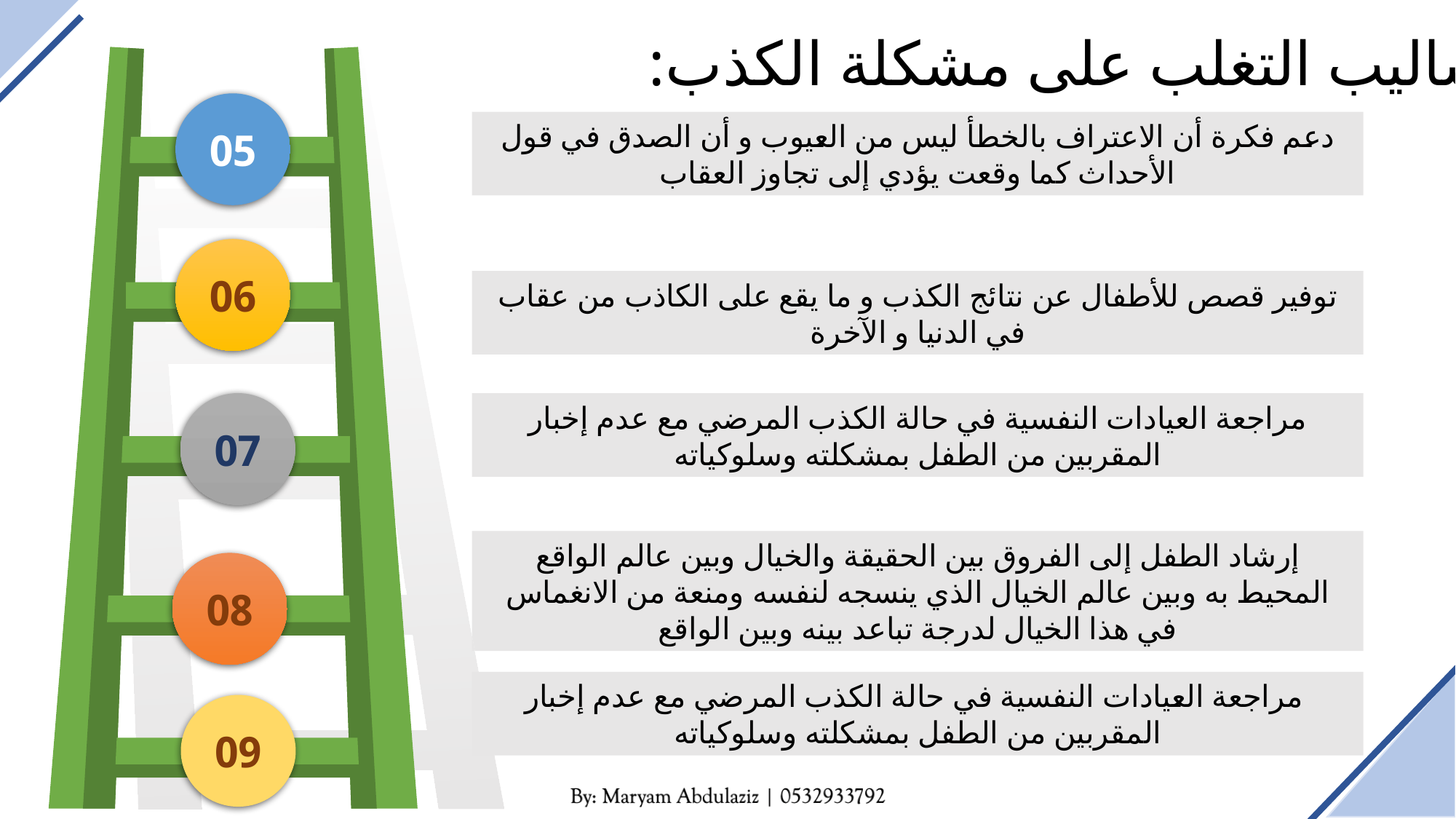

أساليب التغلب على مشكلة الكذب:

05
06
07
08
09

دعم فكرة أن الاعتراف بالخطأ ليس من العيوب و أن الصدق في قول الأحداث كما وقعت يؤدي إلى تجاوز العقاب
توفير قصص للأطفال عن نتائج الكذب و ما يقع على الكاذب من عقاب في الدنيا و الآخرة
مراجعة العيادات النفسية في حالة الكذب المرضي مع عدم إخبار المقربين من الطفل بمشكلته وسلوكياته
إرشاد الطفل إلى الفروق بين الحقيقة والخيال وبين عالم الواقع المحيط به وبين عالم الخيال الذي ينسجه لنفسه ومنعة من الانغماس في هذا الخيال لدرجة تباعد بينه وبين الواقع
 مراجعة العيادات النفسية في حالة الكذب المرضي مع عدم إخبار المقربين من الطفل بمشكلته وسلوكياته